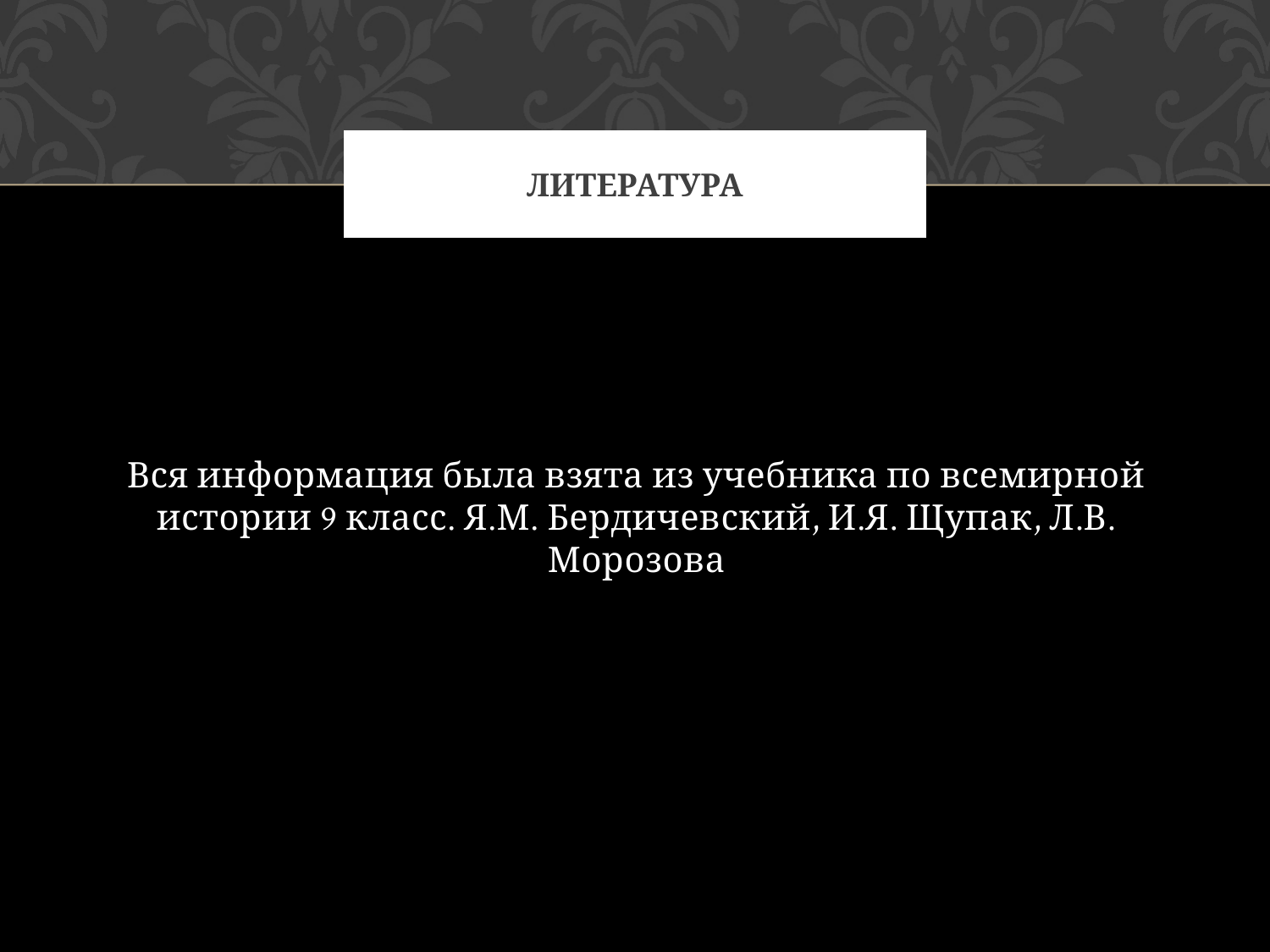

# Литература
Вся информация была взята из учебника по всемирной истории 9 класс. Я.М. Бердичевский, И.Я. Щупак, Л.В. Морозова